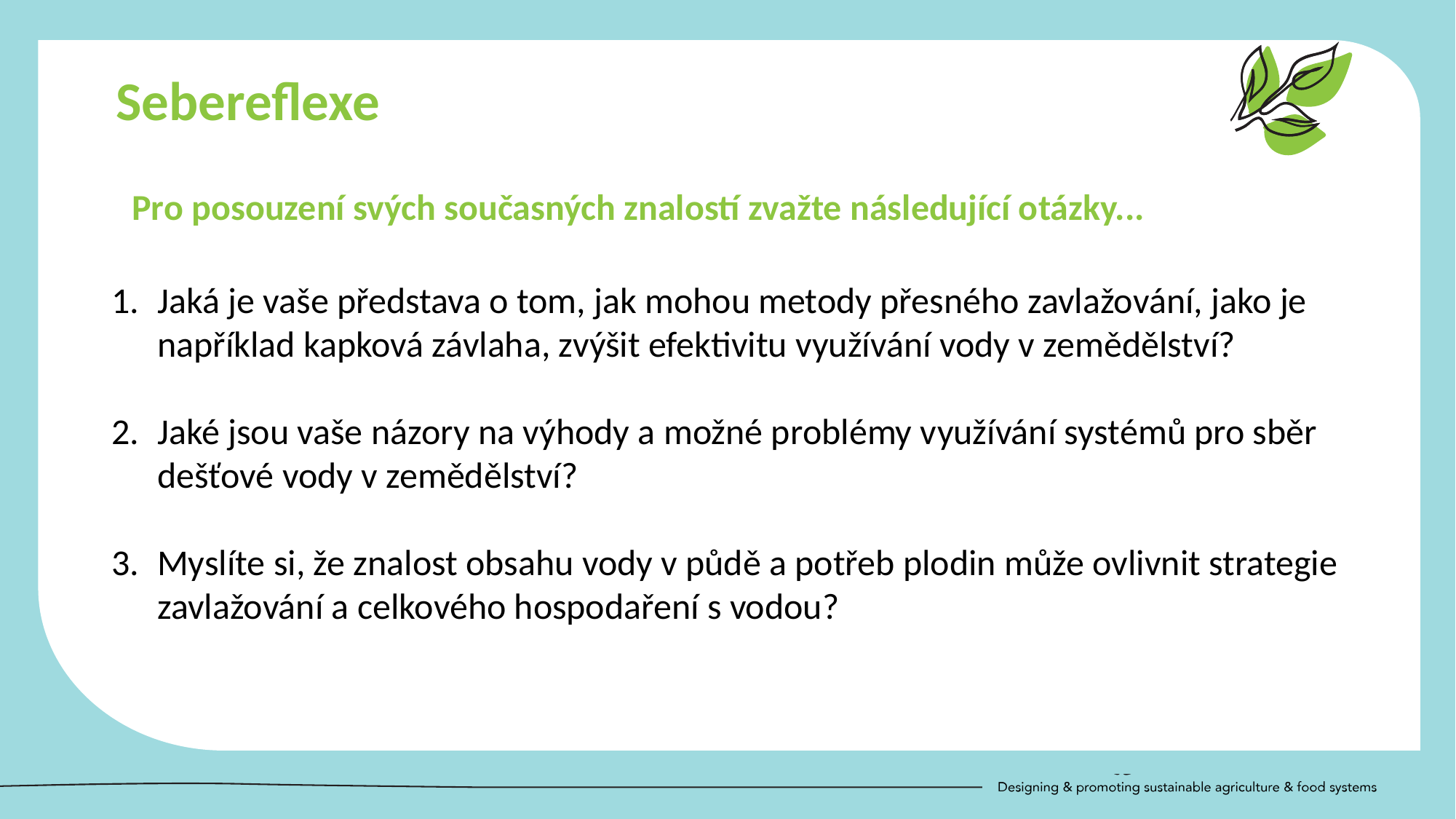

Sebereflexe
Pro posouzení svých současných znalostí zvažte následující otázky...
Jaká je vaše představa o tom, jak mohou metody přesného zavlažování, jako je například kapková závlaha, zvýšit efektivitu využívání vody v zemědělství?

Jaké jsou vaše názory na výhody a možné problémy využívání systémů pro sběr dešťové vody v zemědělství?

Myslíte si, že znalost obsahu vody v půdě a potřeb plodin může ovlivnit strategie zavlažování a celkového hospodaření s vodou?